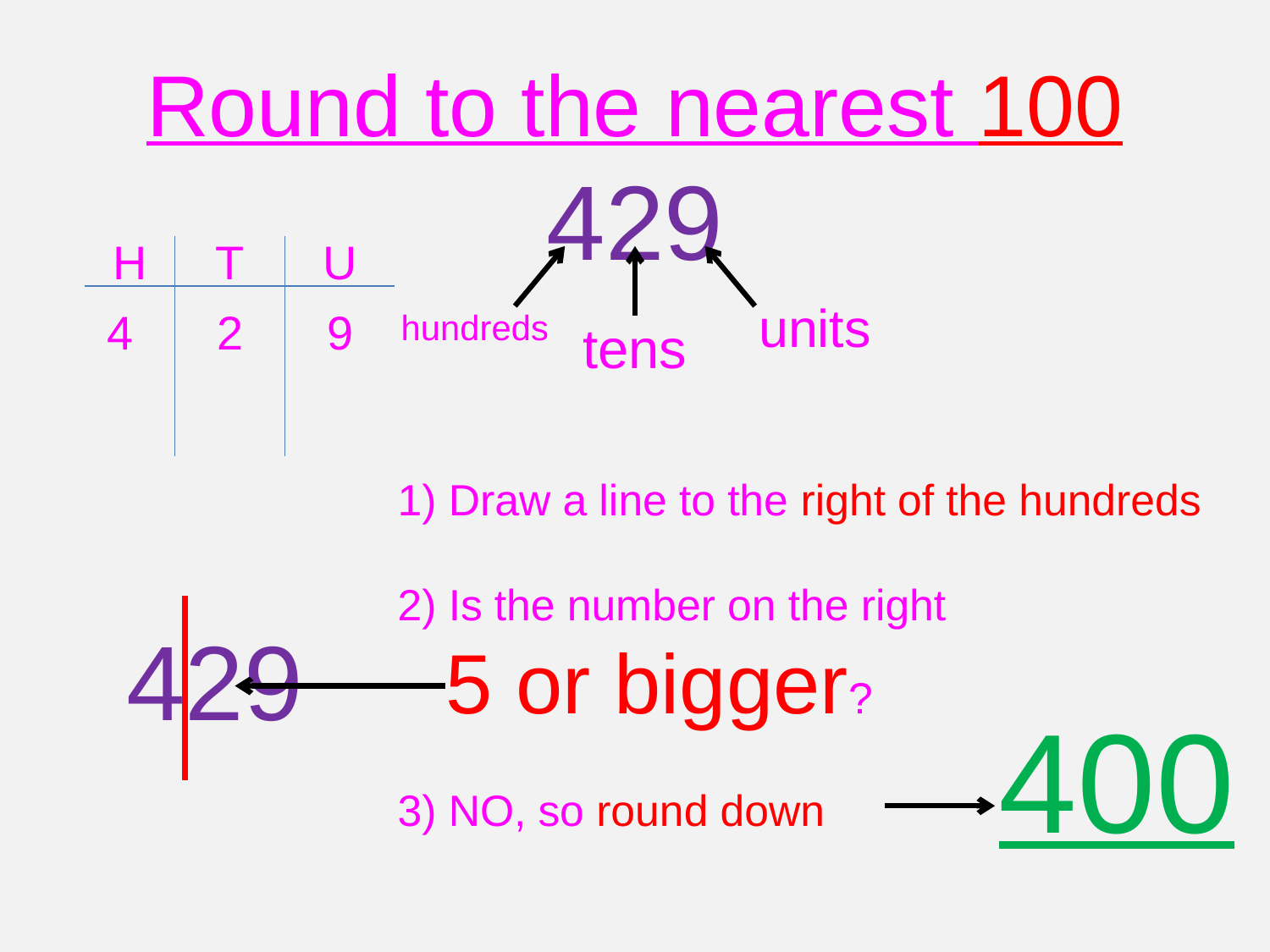

Round to the nearest 100
429
H
T
U
hundreds
units
tens
4
2
9
1) Draw a line to the right of the hundreds

2) Is the number on the right
    5 or bigger?

3) NO, so round down

429
400